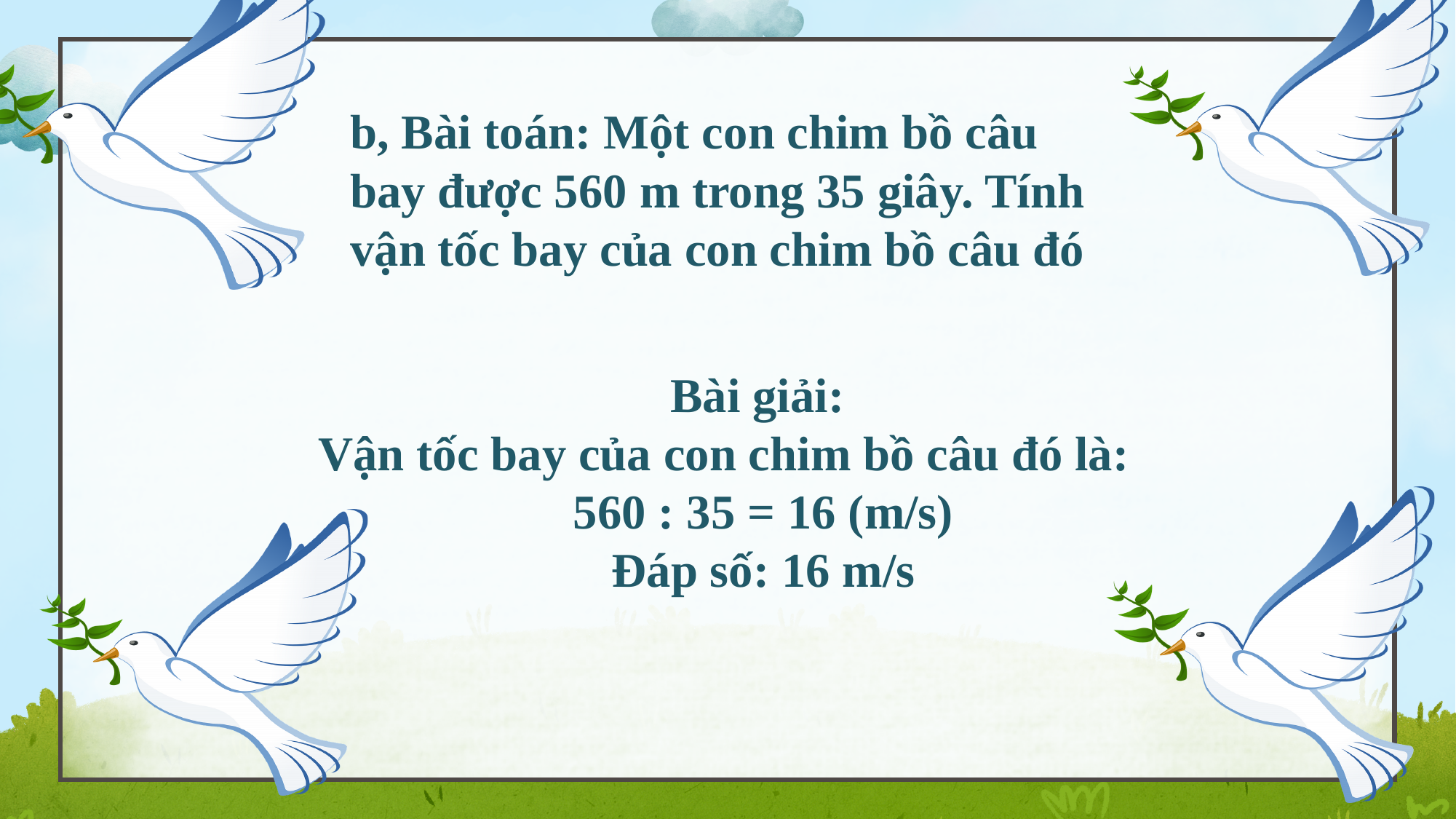

b, Bài toán: Một con chim bồ câu bay được 560 m trong 35 giây. Tính vận tốc bay của con chim bồ câu đó
Bài giải:
Vận tốc bay của con chim bồ câu đó là:
560 : 35 = 16 (m/s)
Đáp số: 16 m/s